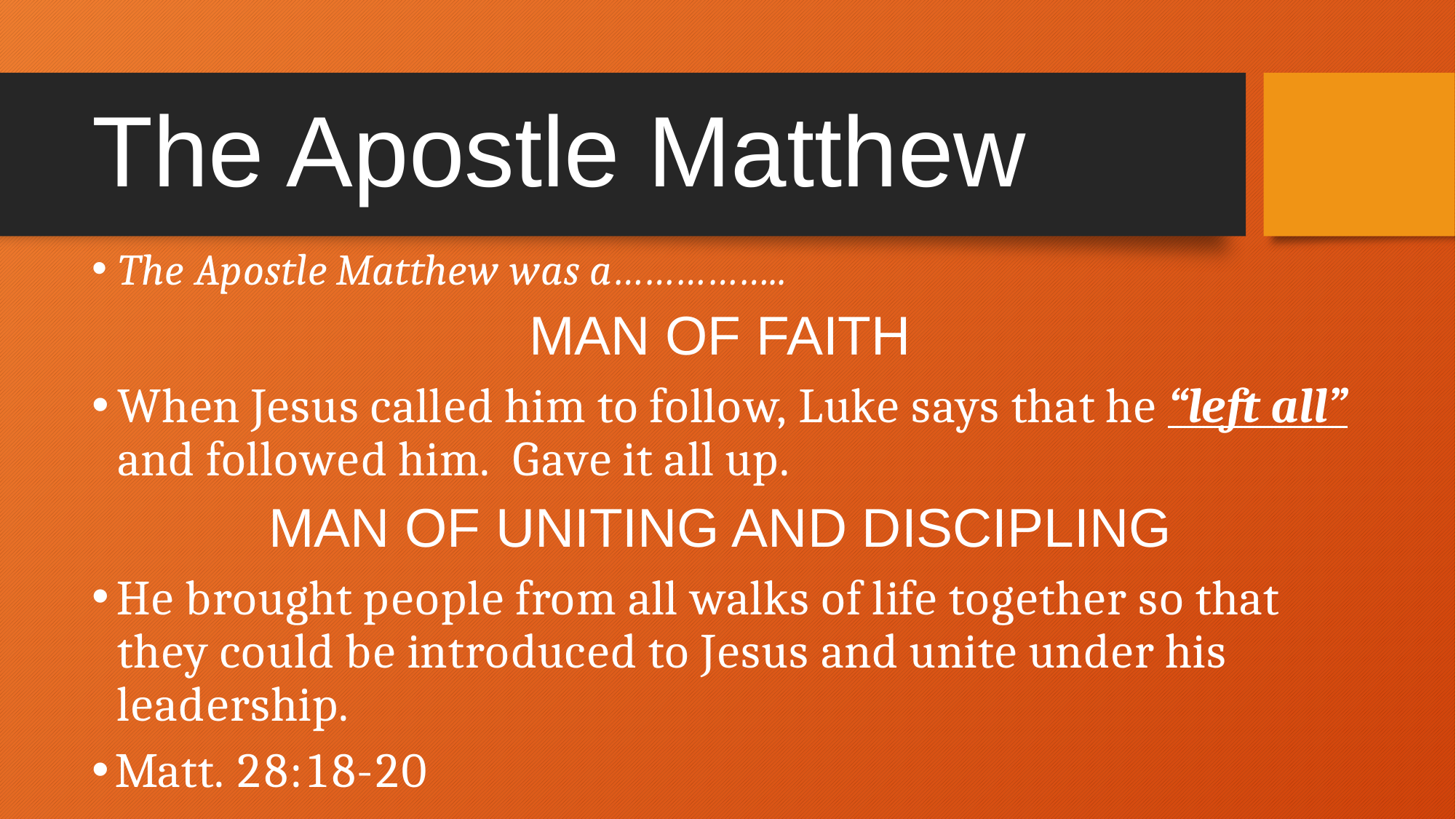

# The Apostle Matthew
The Apostle Matthew was a……………..
MAN OF FAITH
When Jesus called him to follow, Luke says that he “left all” and followed him.  Gave it all up.
MAN OF UNITING AND DISCIPLING
He brought people from all walks of life together so that they could be introduced to Jesus and unite under his leadership.
Matt. 28:18-20